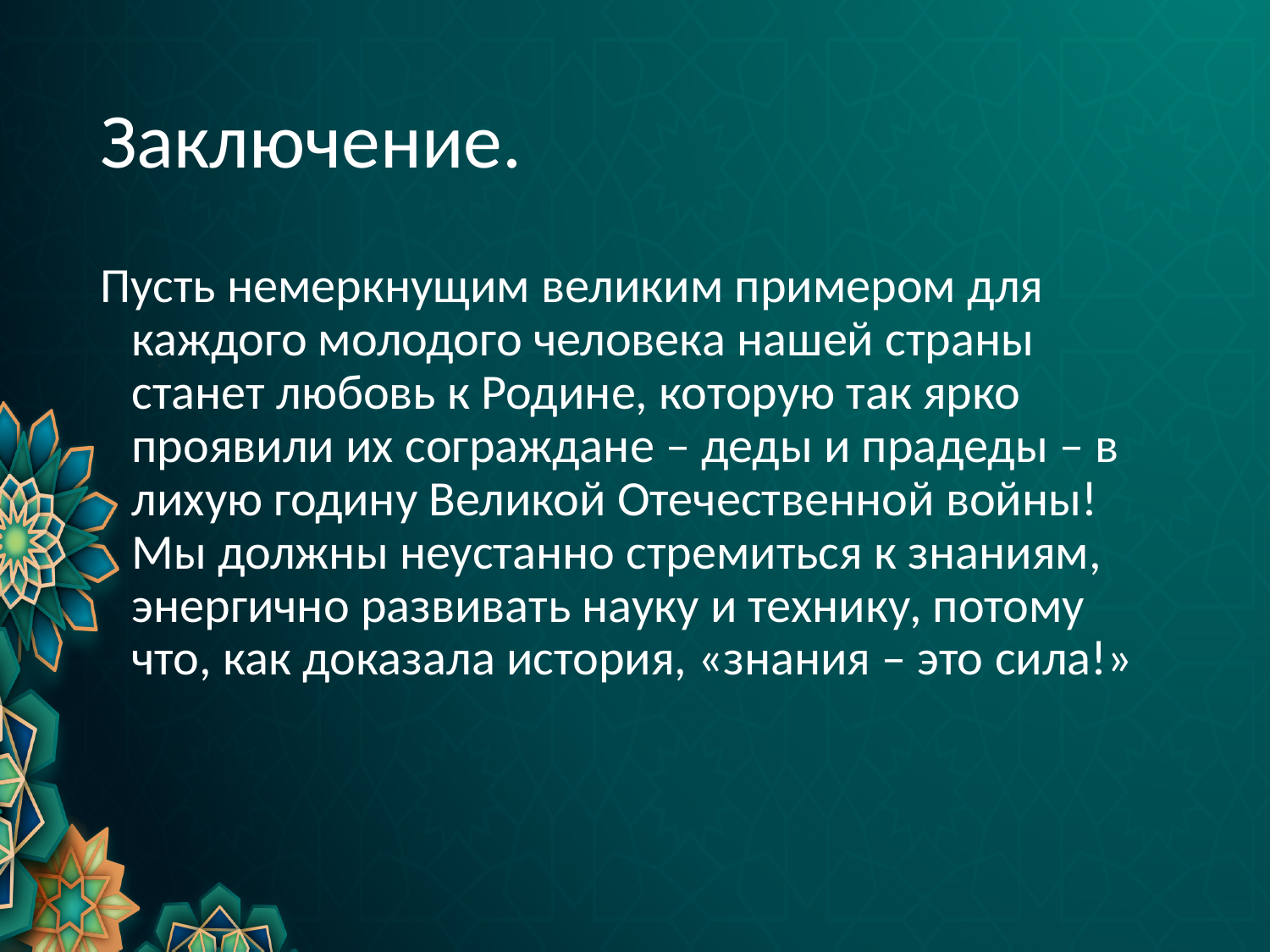

# Заключение.
Пусть немеркнущим великим примером для каждого молодого человека нашей страны станет любовь к Родине, которую так ярко проявили их сограждане – деды и прадеды – в лихую годину Великой Отечественной войны! Мы должны неустанно стремиться к знаниям, энергично развивать науку и технику, потому что, как доказала история, «знания – это сила!»